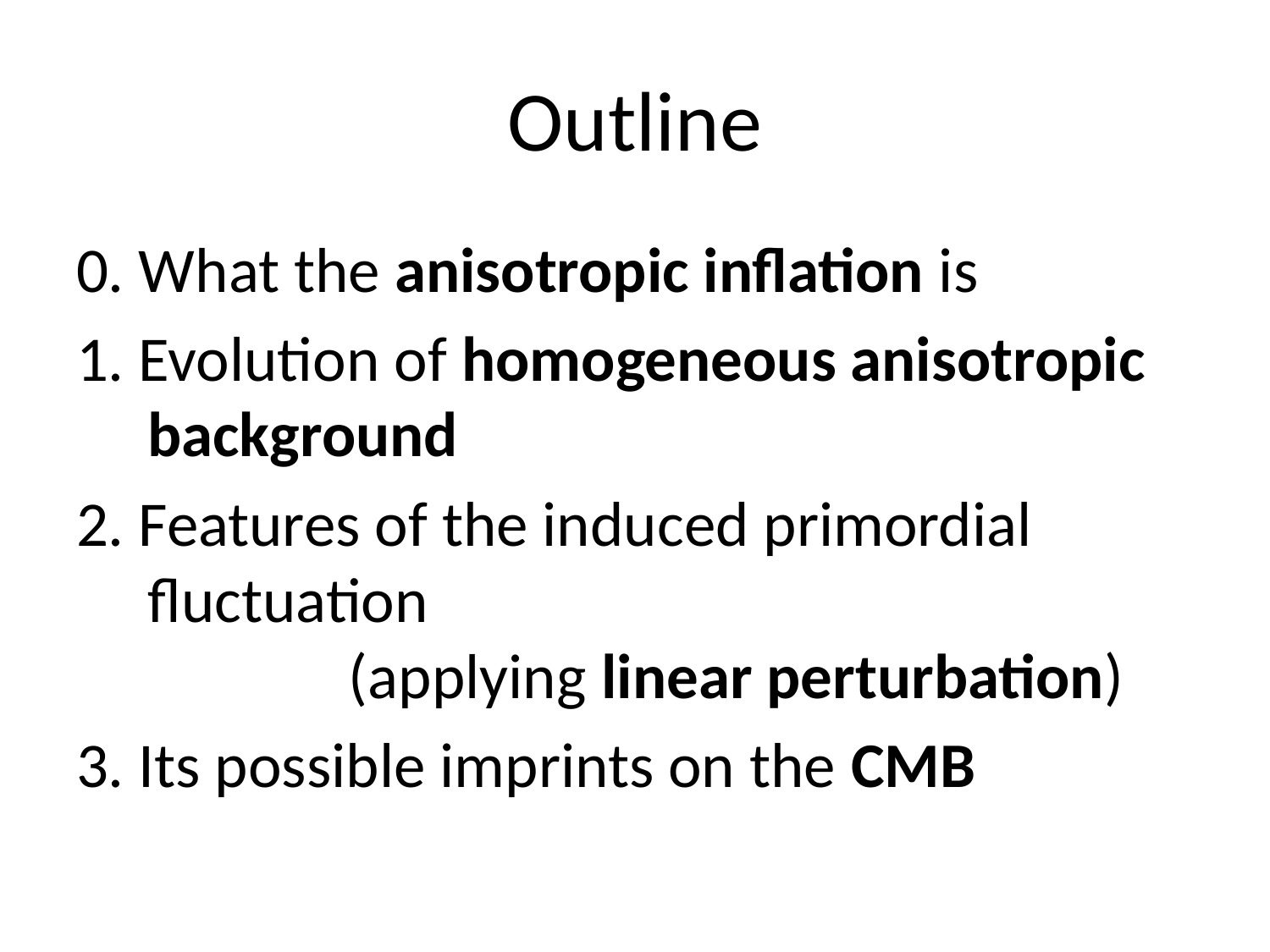

# Outline
0. What the anisotropic inflation is
1. Evolution of homogeneous anisotropic background
2. Features of the induced primordial fluctuation
              (applying linear perturbation)
3. Its possible imprints on the CMB